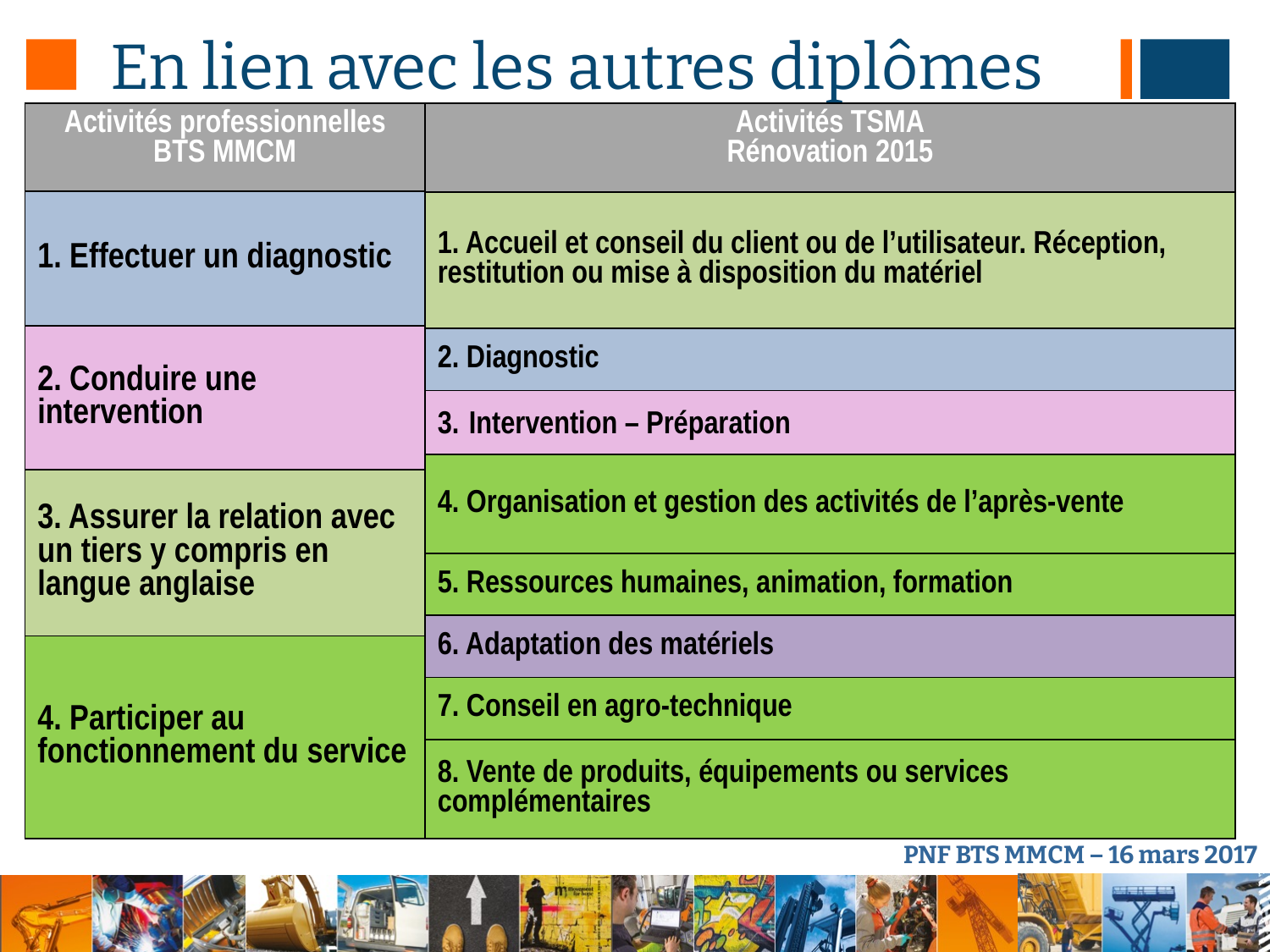

# En lien avec les autres diplômes
| Activités professionnelles BTS MMCM |
| --- |
| 1. Effectuer un diagnostic |
| 2. Conduire une intervention |
| 3. Assurer la relation avec un tiers y compris en langue anglaise |
| 4. Participer au fonctionnement du service |
| Activités TSMA Rénovation 2015 |
| --- |
| 1. Accueil et conseil du client ou de l’utilisateur. Réception, restitution ou mise à disposition du matériel |
| 2. Diagnostic |
| 3. Intervention – Préparation |
| 4. Organisation et gestion des activités de l’après-vente |
| 5. Ressources humaines, animation, formation |
| 6. Adaptation des matériels |
| 7. Conseil en agro-technique |
| 8. Vente de produits, équipements ou services complémentaires |
Vvvvv
Bbbbbbb
Kkkkk
bbbbbbb